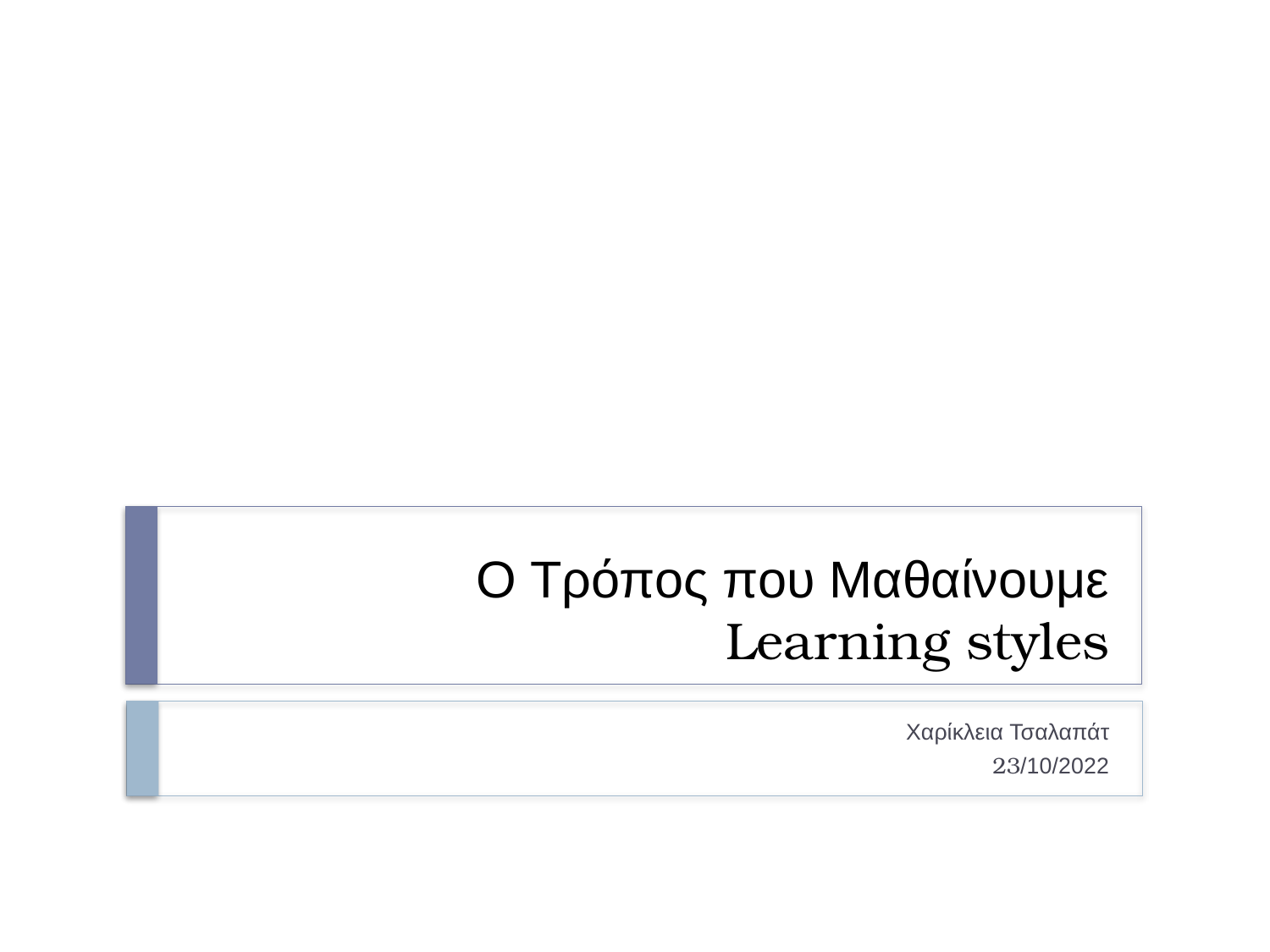

# Ο Τρόπος που Μαθαίνουμε Learning styles
Χαρίκλεια Τσαλαπάτ
23/10/2022